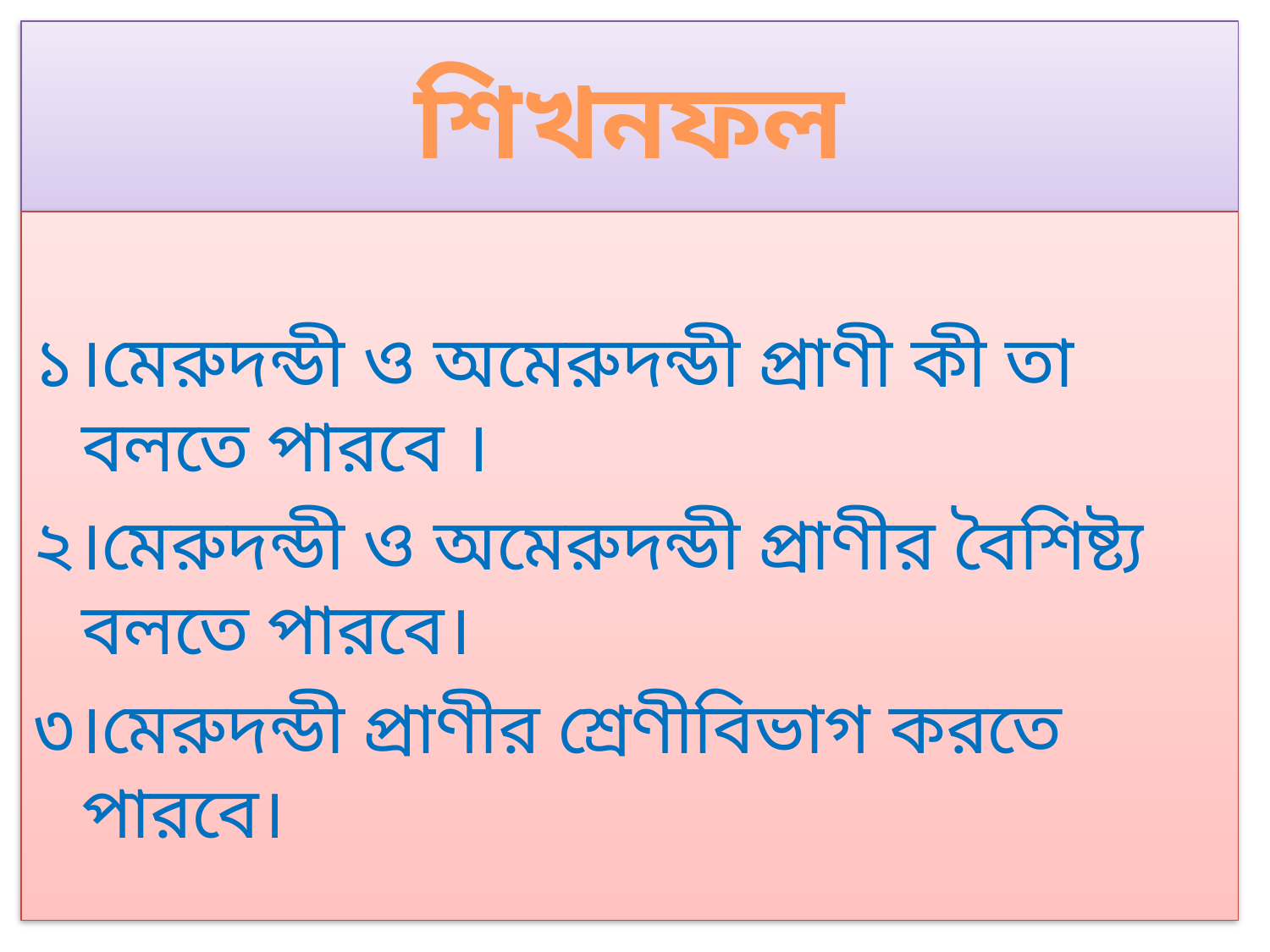

# শিখনফল

১।মেরুদন্ডী ও অমেরুদন্ডী প্রাণী কী তা বলতে পারবে ।
২।মেরুদন্ডী ও অমেরুদন্ডী প্রাণীর বৈশিষ্ট্য বলতে পারবে।
৩।মেরুদন্ডী প্রাণীর শ্রেণীবিভাগ করতে পারবে।